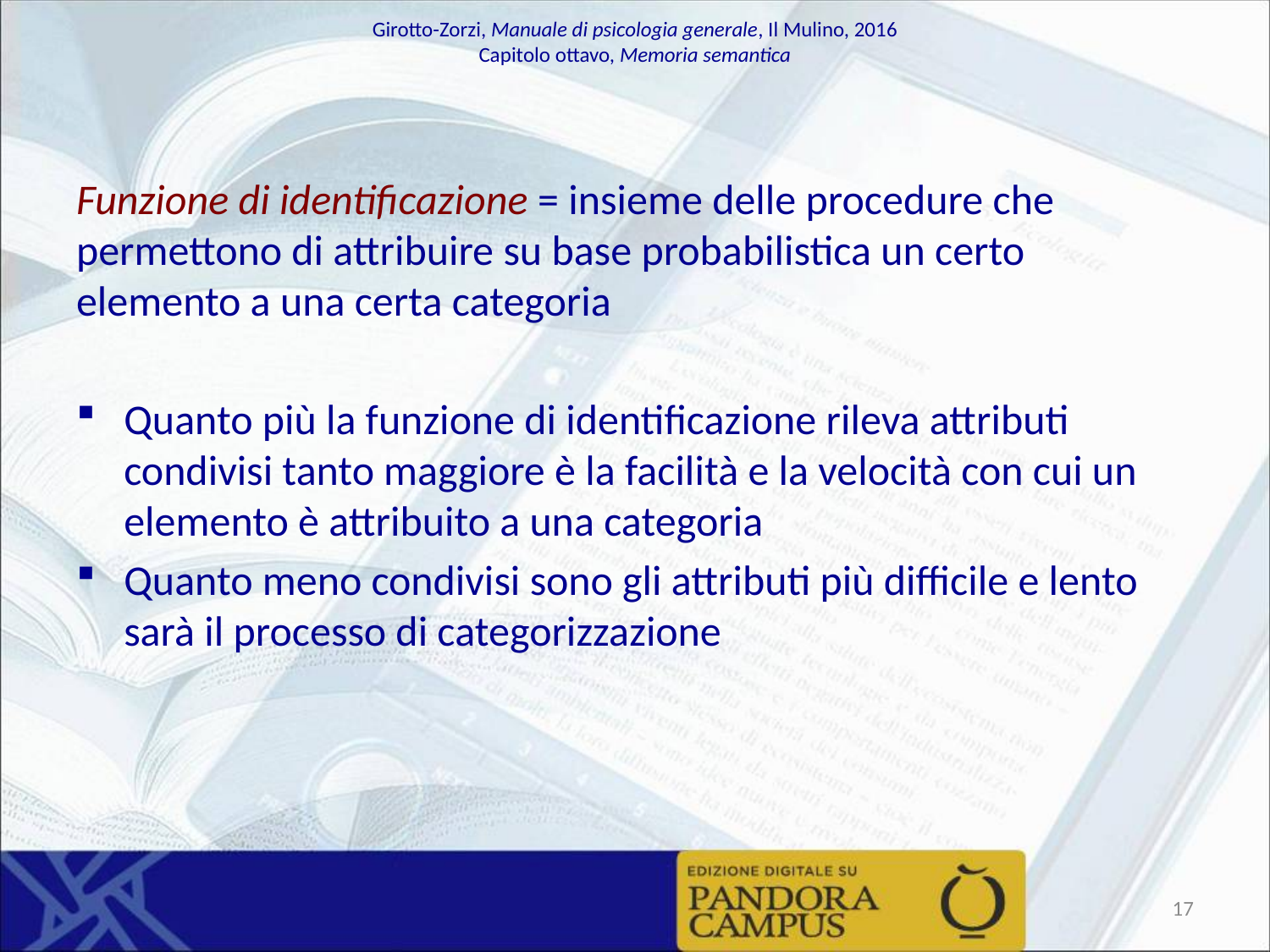

Funzione di identificazione = insieme delle procedure che permettono di attribuire su base probabilistica un certo elemento a una certa categoria

Quanto più la funzione di identificazione rileva attributi condivisi tanto maggiore è la facilità e la velocità con cui un elemento è attribuito a una categoria
Quanto meno condivisi sono gli attributi più difficile e lento sarà il processo di categorizzazione

17